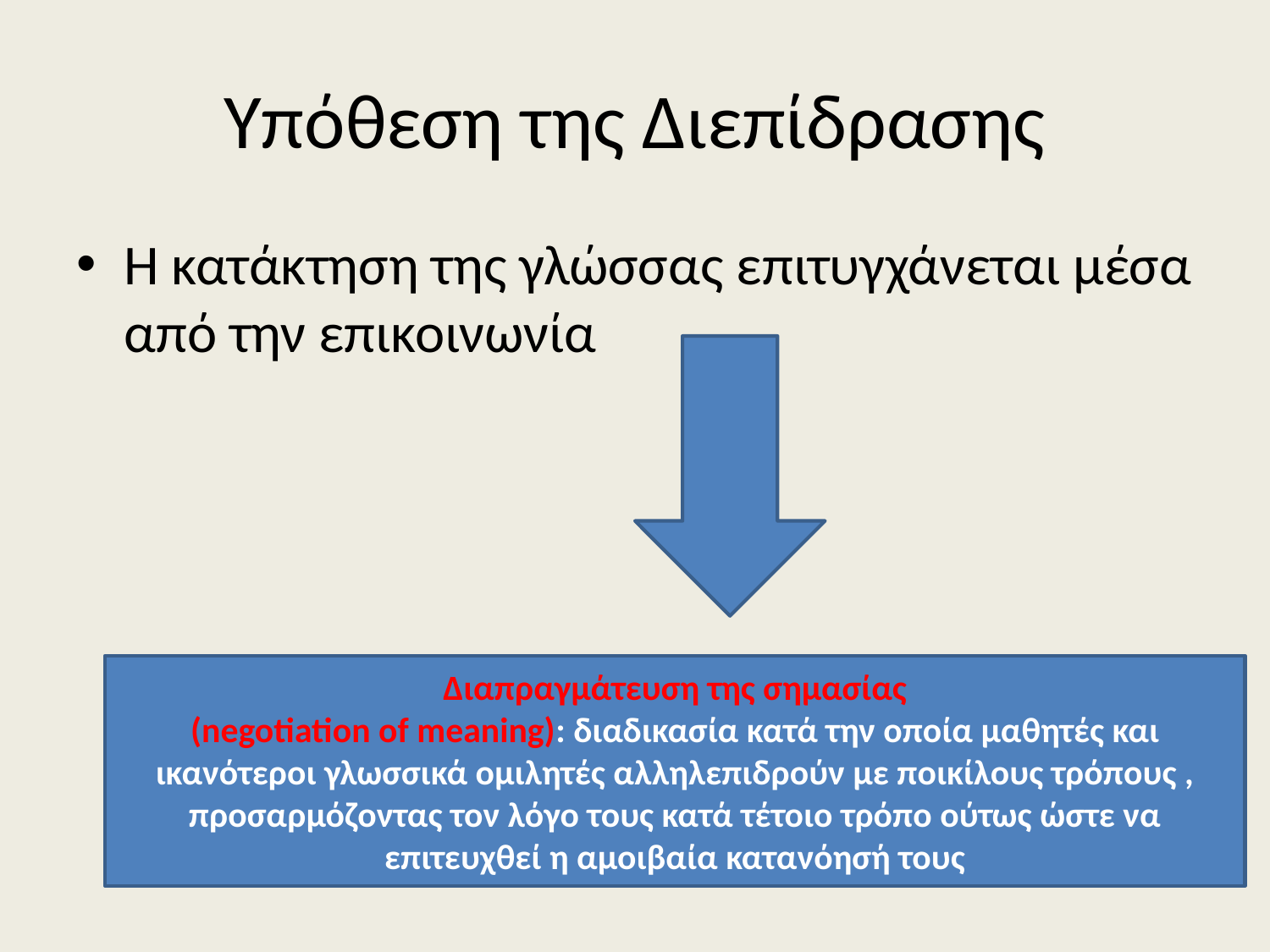

# Υπόθεση της Διεπίδρασης
Η κατάκτηση της γλώσσας επιτυγχάνεται μέσα από την επικοινωνία

Διαπραγμάτευση της σημασίας
(negotiation of meaning): διαδικασία κατά την οποία μαθητές και ικανότεροι γλωσσικά ομιλητές αλληλεπιδρούν με ποικίλους τρόπους , προσαρμόζοντας τον λόγο τους κατά τέτοιο τρόπο ούτως ώστε να επιτευχθεί η αμοιβαία κατανόησή τους